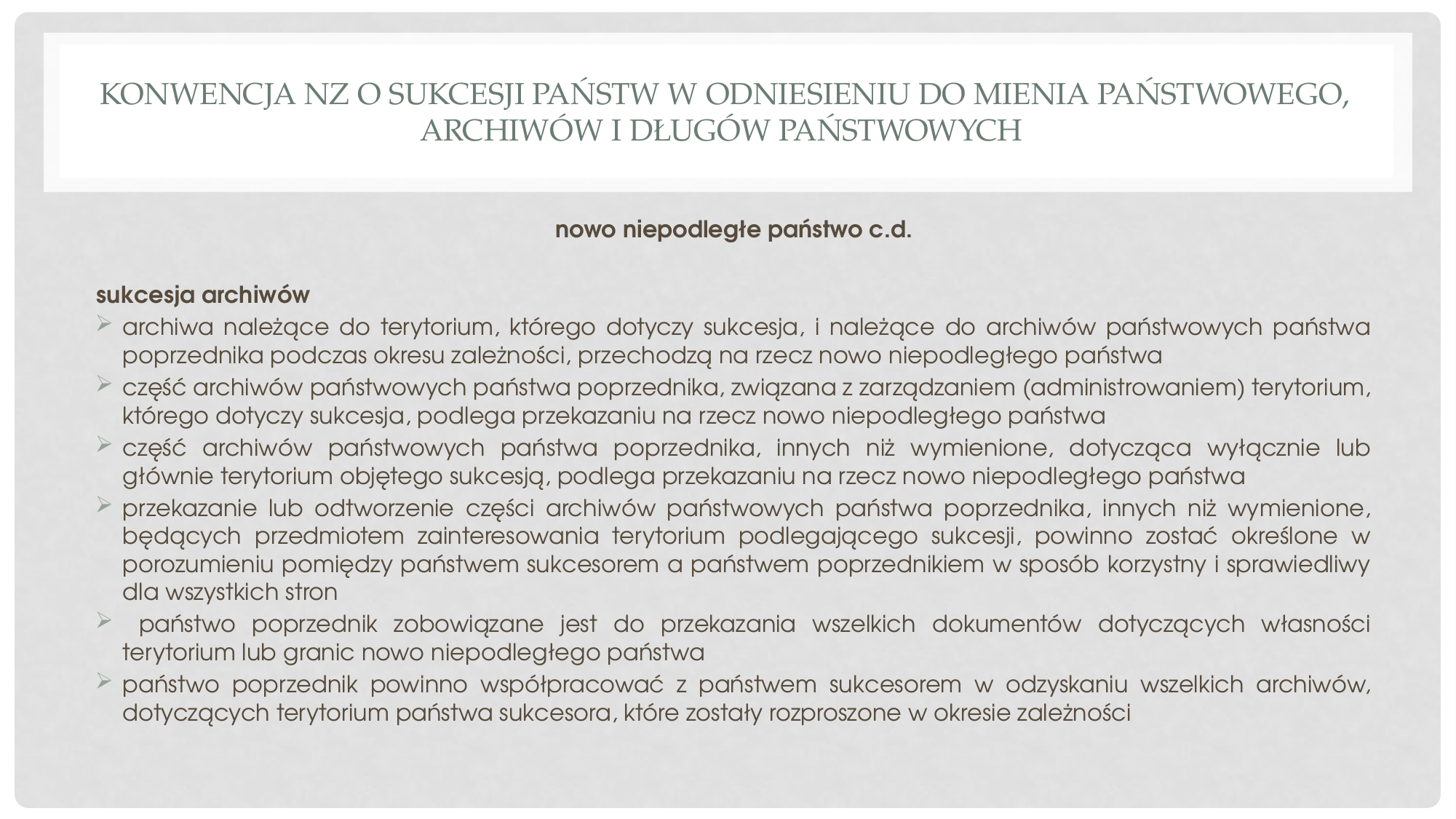

# Konwencja NZ o sukcesji państw w odniesieniu do mienia państwowego, archiwów i długów państwowych
nowo niepodległe państwo c.d.

sukcesja archiwów
archiwa należące do terytorium, którego dotyczy sukcesja, i należące do archiwów państwowych państwa poprzednika podczas okresu zależności, przechodzą na rzecz nowo niepodległego państwa
część archiwów państwowych państwa poprzednika, związana z zarządzaniem (administrowaniem) terytorium, którego dotyczy sukcesja, podlega przekazaniu na rzecz nowo niepodległego państwa
część archiwów państwowych państwa poprzednika, innych niż wymienione, dotycząca wyłącznie lub głównie terytorium objętego sukcesją, podlega przekazaniu na rzecz nowo niepodległego państwa
przekazanie lub odtworzenie części archiwów państwowych państwa poprzednika, innych niż wymienione, będących przedmiotem zainteresowania terytorium podlegającego sukcesji, powinno zostać określone w porozumieniu pomiędzy państwem sukcesorem a państwem poprzednikiem w sposób korzystny i sprawiedliwy dla wszystkich stron
 państwo poprzednik zobowiązane jest do przekazania wszelkich dokumentów dotyczących własności terytorium lub granic nowo niepodległego państwa
państwo poprzednik powinno współpracować z państwem sukcesorem w odzyskaniu wszelkich archiwów, dotyczących terytorium państwa sukcesora, które zostały rozproszone w okresie zależności